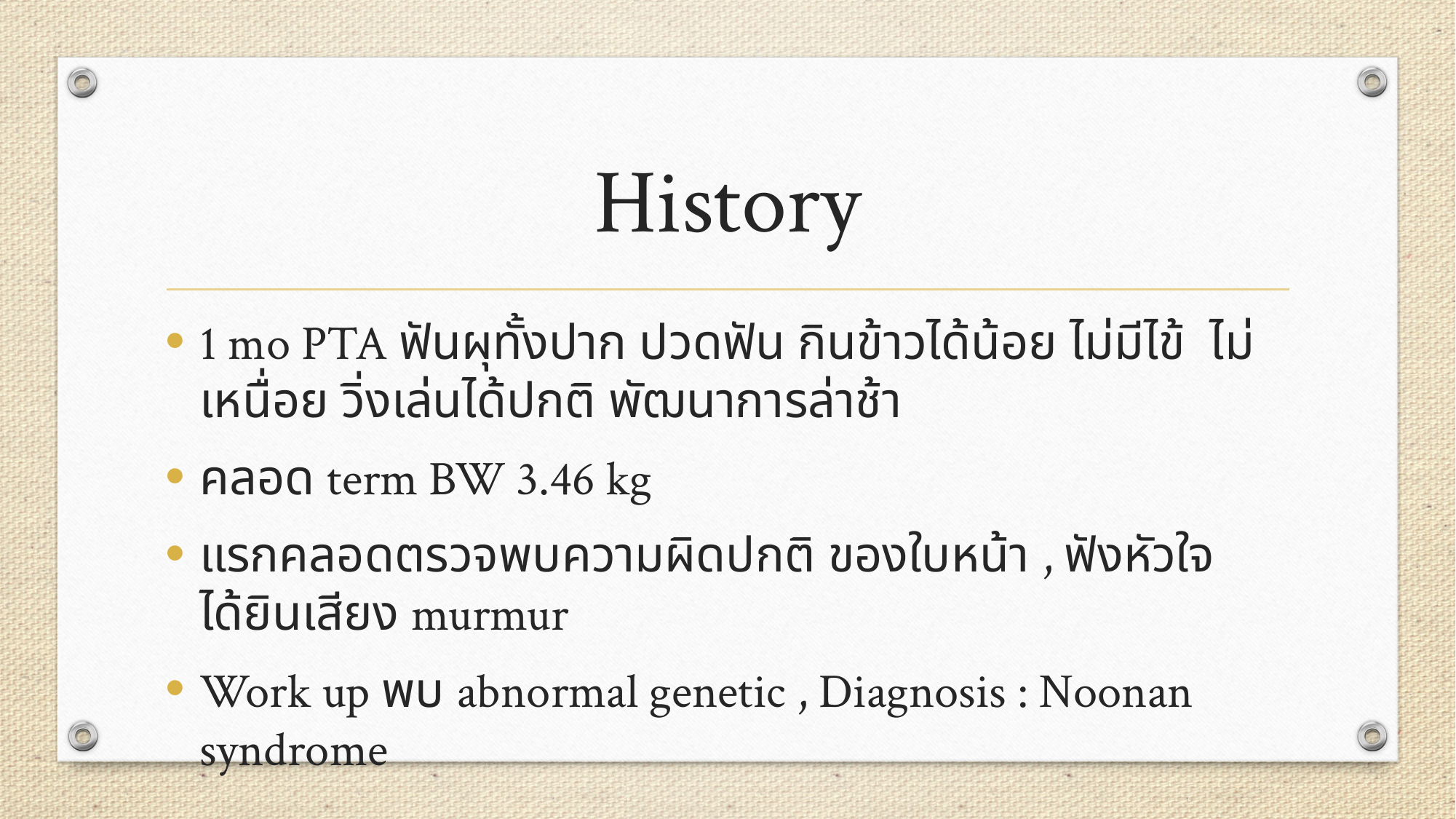

# History
1 mo PTA ฟันผุทั้งปาก ปวดฟัน กินข้าวได้น้อย ไม่มีไข้  ไม่เหนื่อย วิ่งเล่นได้ปกติ พัฒนาการล่าช้า
คลอด term BW 3.46 kg
แรกคลอดตรวจพบความผิดปกติ ของใบหน้า , ฟังหัวใจได้ยินเสียง murmur
Work up พบ abnormal genetic , Diagnosis : Noonan syndrome